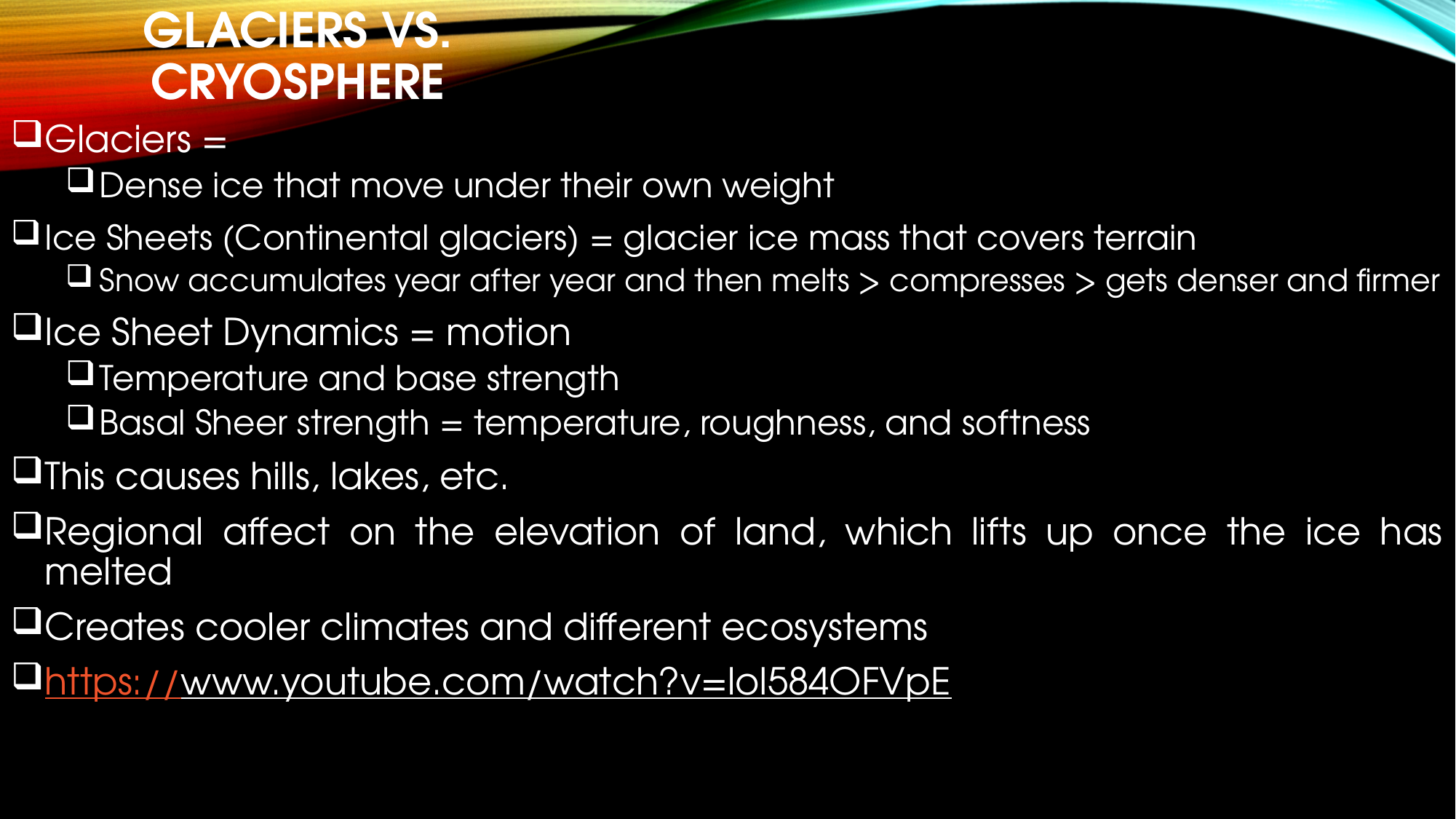

# Glaciers vs. Cryosphere
Glaciers =
Dense ice that move under their own weight
Ice Sheets (Continental glaciers) = glacier ice mass that covers terrain
Snow accumulates year after year and then melts > compresses > gets denser and firmer
Ice Sheet Dynamics = motion
Temperature and base strength
Basal Sheer strength = temperature, roughness, and softness
This causes hills, lakes, etc.
Regional affect on the elevation of land, which lifts up once the ice has melted
Creates cooler climates and different ecosystems
https://www.youtube.com/watch?v=loI584OFVpE